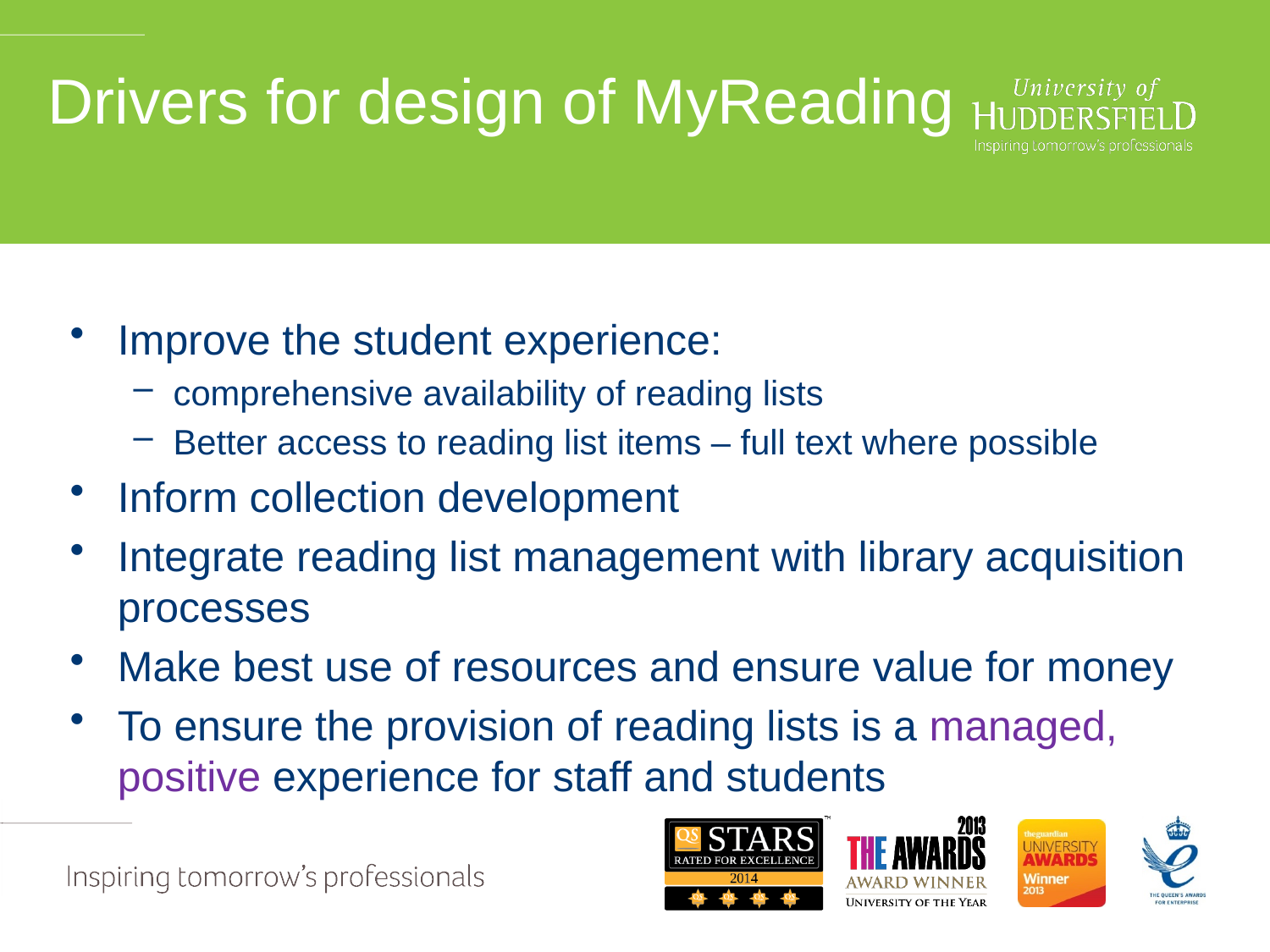

# Drivers for design of MyReading
Improve the student experience:
comprehensive availability of reading lists
Better access to reading list items – full text where possible
Inform collection development
Integrate reading list management with library acquisition processes
Make best use of resources and ensure value for money
To ensure the provision of reading lists is a managed, positive experience for staff and students